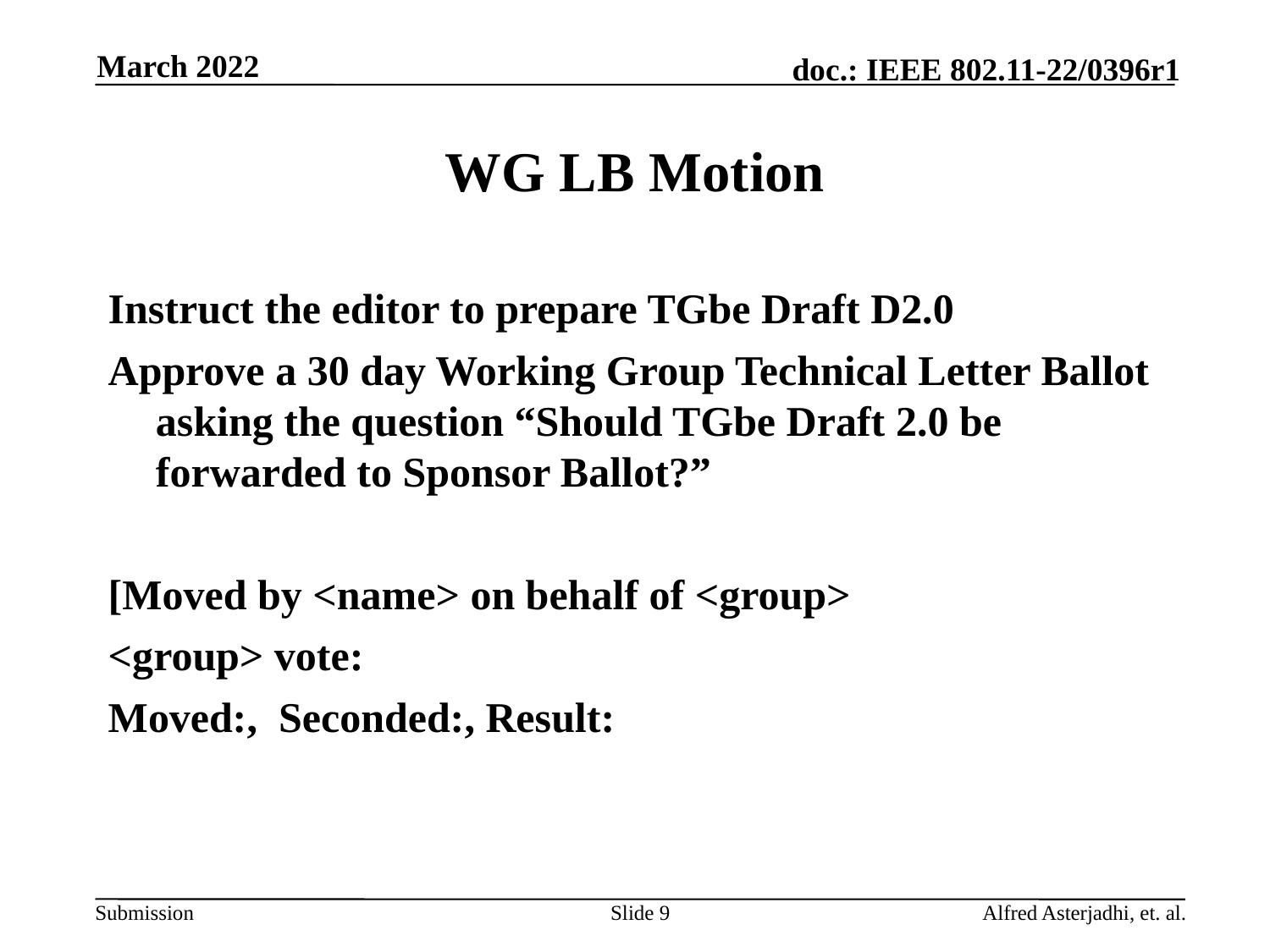

March 2022
# WG LB Motion
Instruct the editor to prepare TGbe Draft D2.0
Approve a 30 day Working Group Technical Letter Ballot asking the question “Should TGbe Draft 2.0 be forwarded to Sponsor Ballot?”

[Moved by <name> on behalf of <group>
<group> vote:
Moved:,  Seconded:, Result:

Slide 9
Alfred Asterjadhi, et. al.